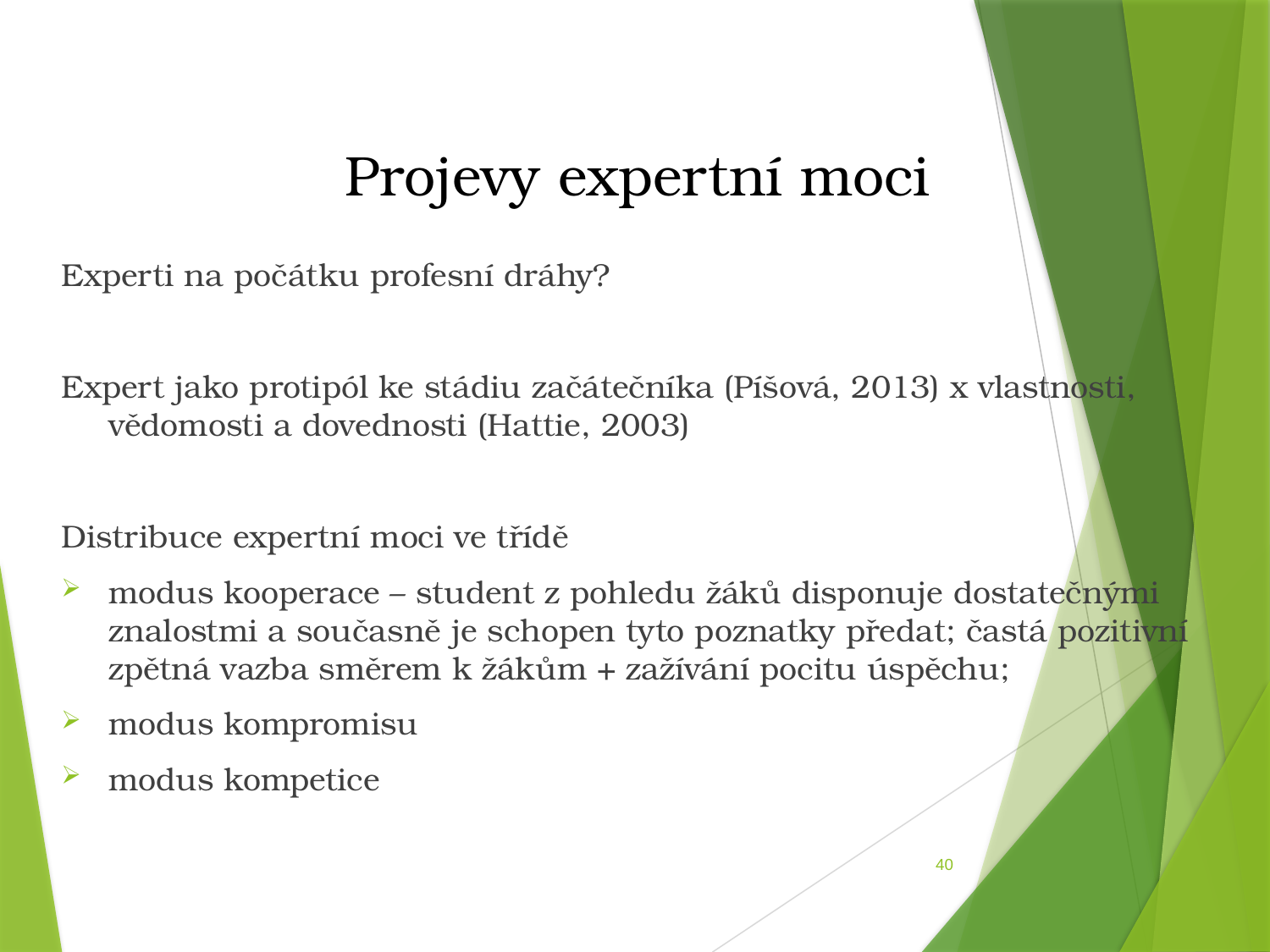

# Projevy expertní moci
Experti na počátku profesní dráhy?

Expert jako protipól ke stádiu začátečníka (Píšová, 2013) x vlastnosti, vědomosti a dovednosti (Hattie, 2003)

Distribuce expertní moci ve třídě
modus kooperace – student z pohledu žáků disponuje dostatečnými znalostmi a současně je schopen tyto poznatky předat; častá pozitivní zpětná vazba směrem k žákům + zažívání pocitu úspěchu;
modus kompromisu
modus kompetice
40